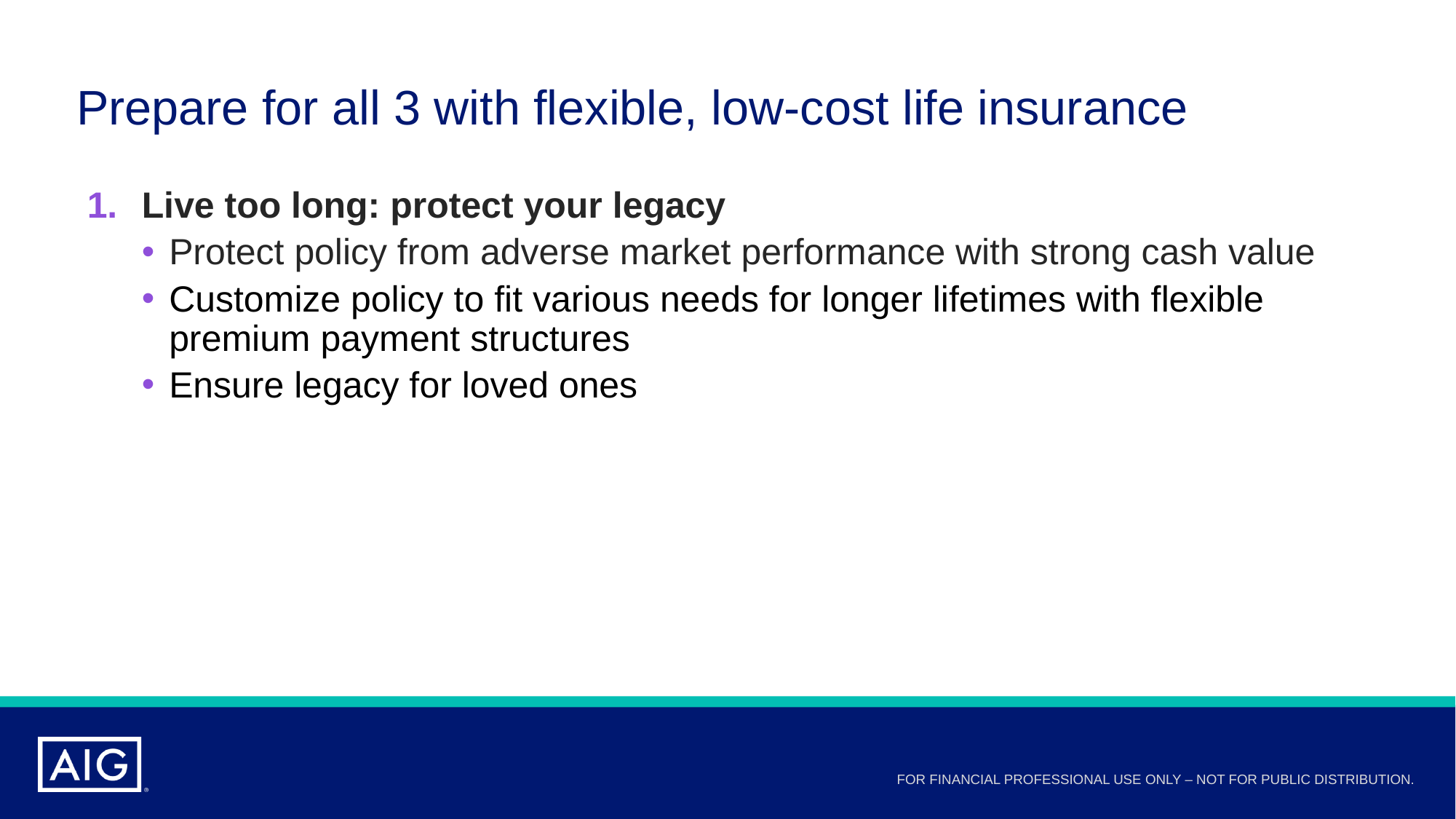

# Prepare for all 3 with flexible, low-cost life insurance
Live too long: protect your legacy
Protect policy from adverse market performance with strong cash value
Customize policy to fit various needs for longer lifetimes with flexible premium payment structures
Ensure legacy for loved ones